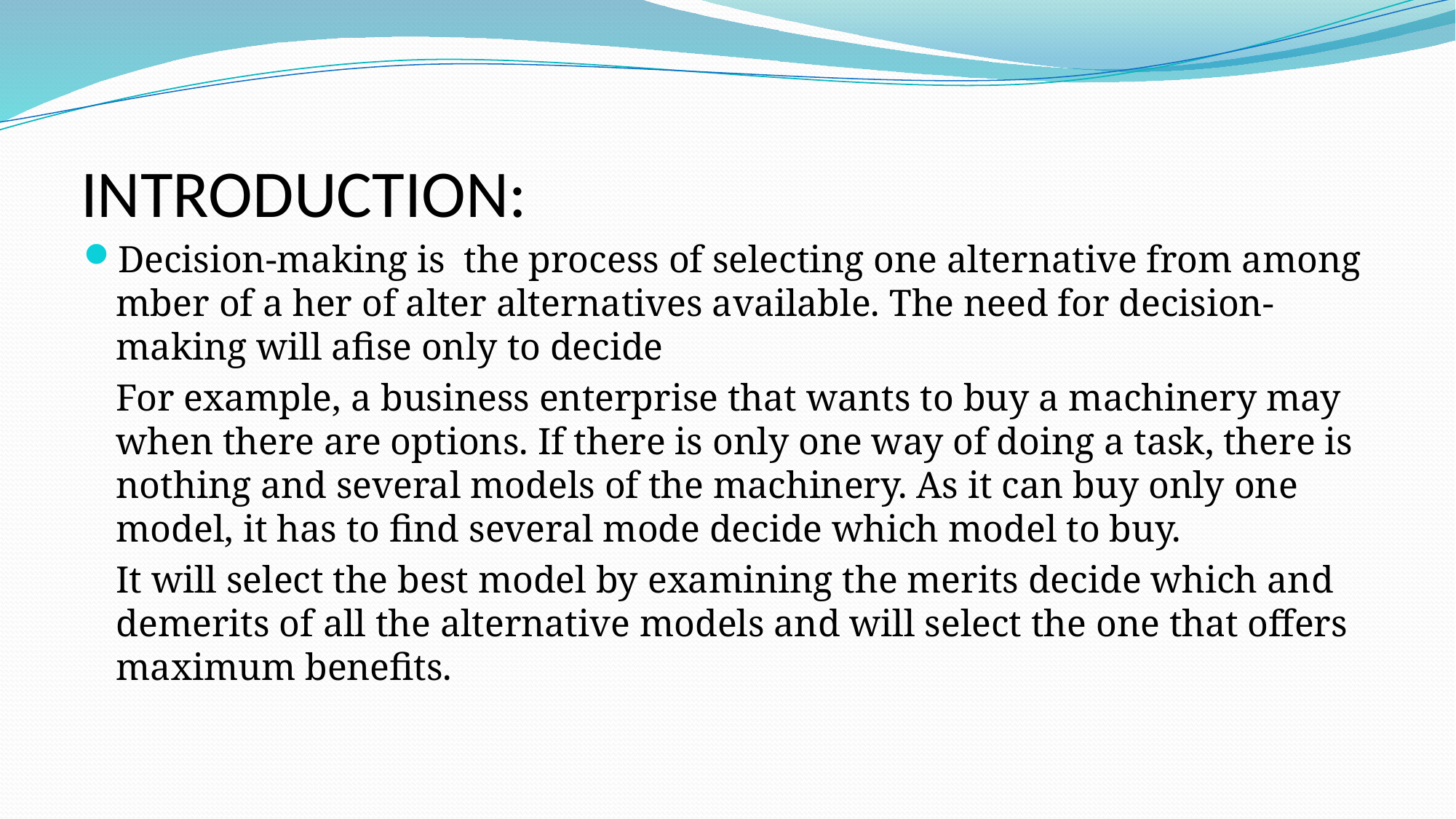

# INTRODUCTION:
Decision-making is  the process of selecting one alternative from among mber of a her of alter alternatives available. The need for decision-making will afise only to decide
	For example, a business enterprise that wants to buy a machinery may when there are options. If there is only one way of doing a task, there is nothing and several models of the machinery. As it can buy only one model, it has to find several mode decide which model to buy.
	It will select the best model by examining the merits decide which and demerits of all the alternative models and will select the one that offers maximum benefits.